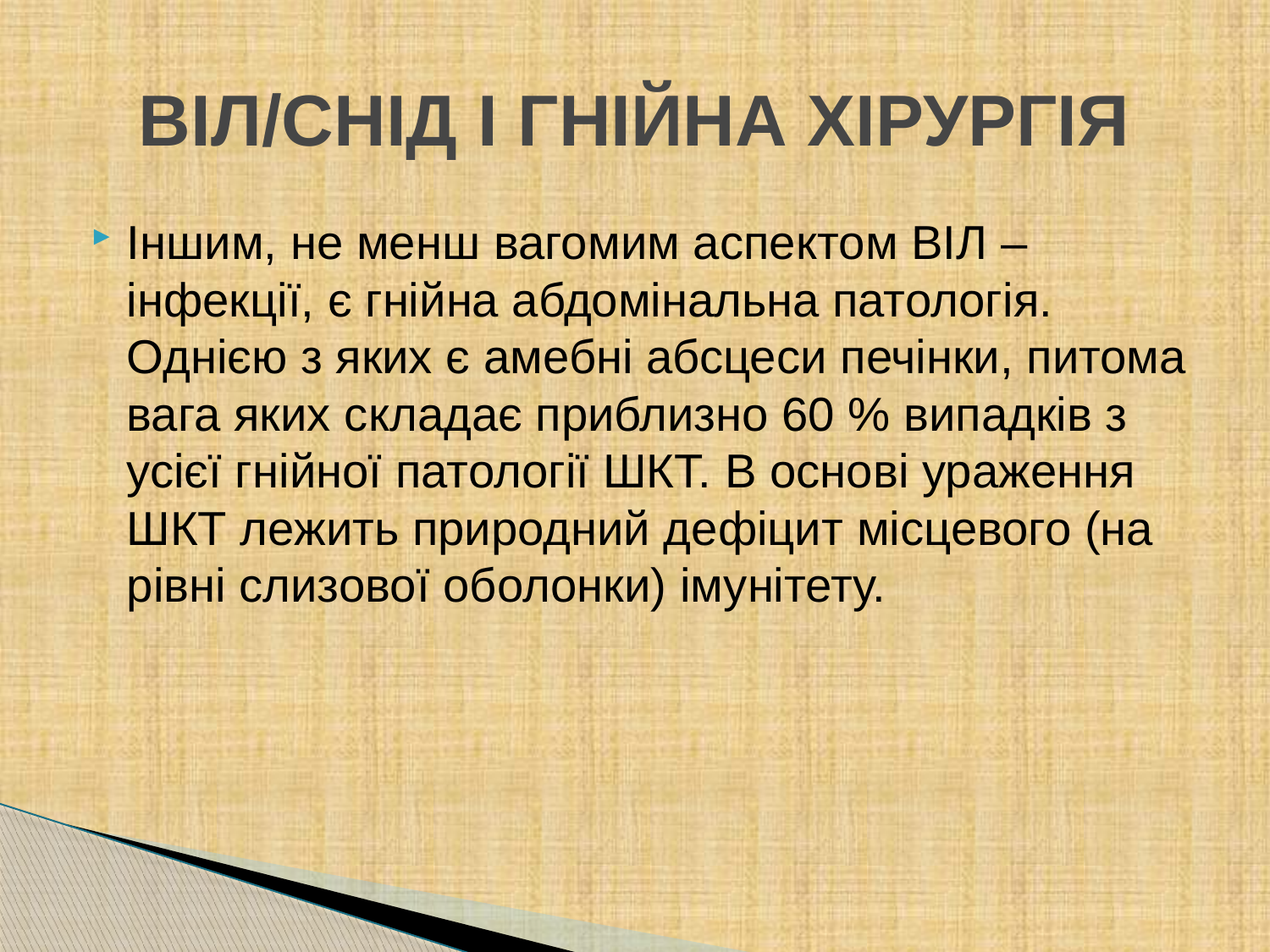

# ВІЛ/СНІД І ГНІЙНА ХІРУРГІЯ
Іншим, не менш вагомим аспектом ВІЛ – інфекції, є гнійна абдомінальна патологія. Однією з яких є амебні абсцеси печінки, питома вага яких складає приблизно 60 % випадків з усієї гнійної патології ШКТ. В основі ураження ШКТ лежить природний дефіцит місцевого (на рівні слизової оболонки) імунітету.